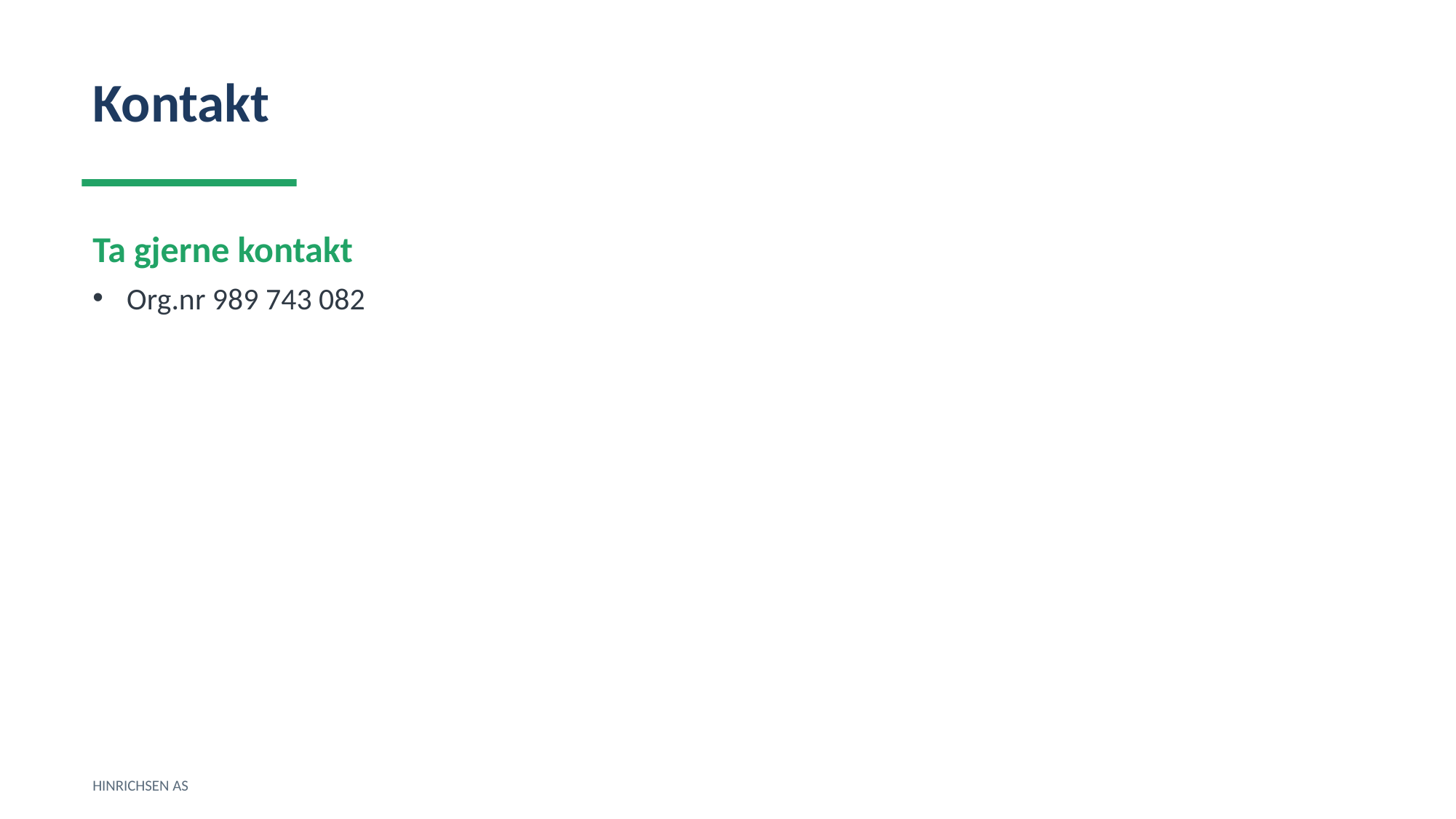

Kontakt

Ta gjerne kontakt
Org.nr 989 743 082
HINRICHSEN AS